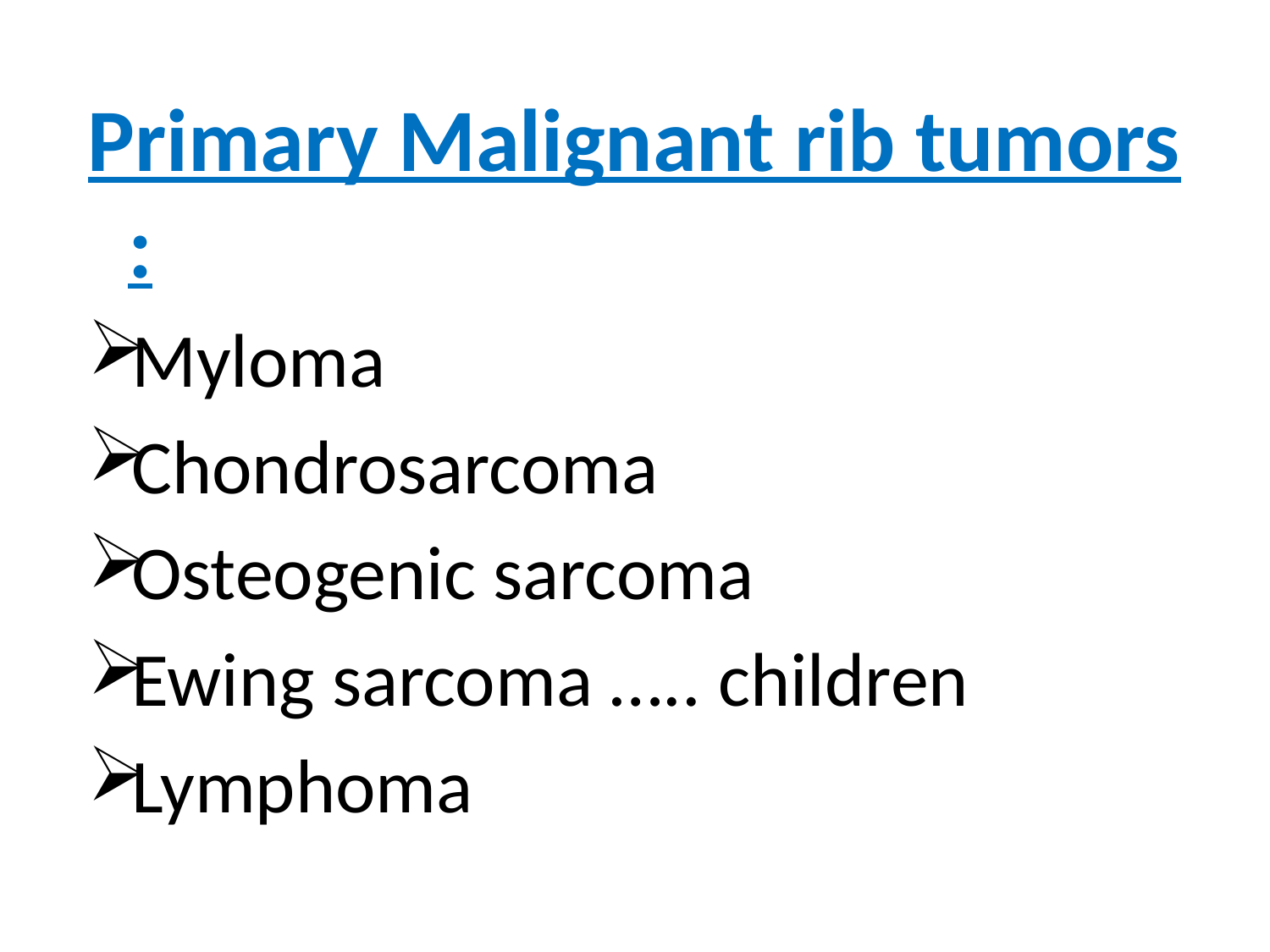

Primary Malignant rib tumors :
Myloma
Chondrosarcoma
Osteogenic sarcoma
Ewing sarcoma ….. children
Lymphoma